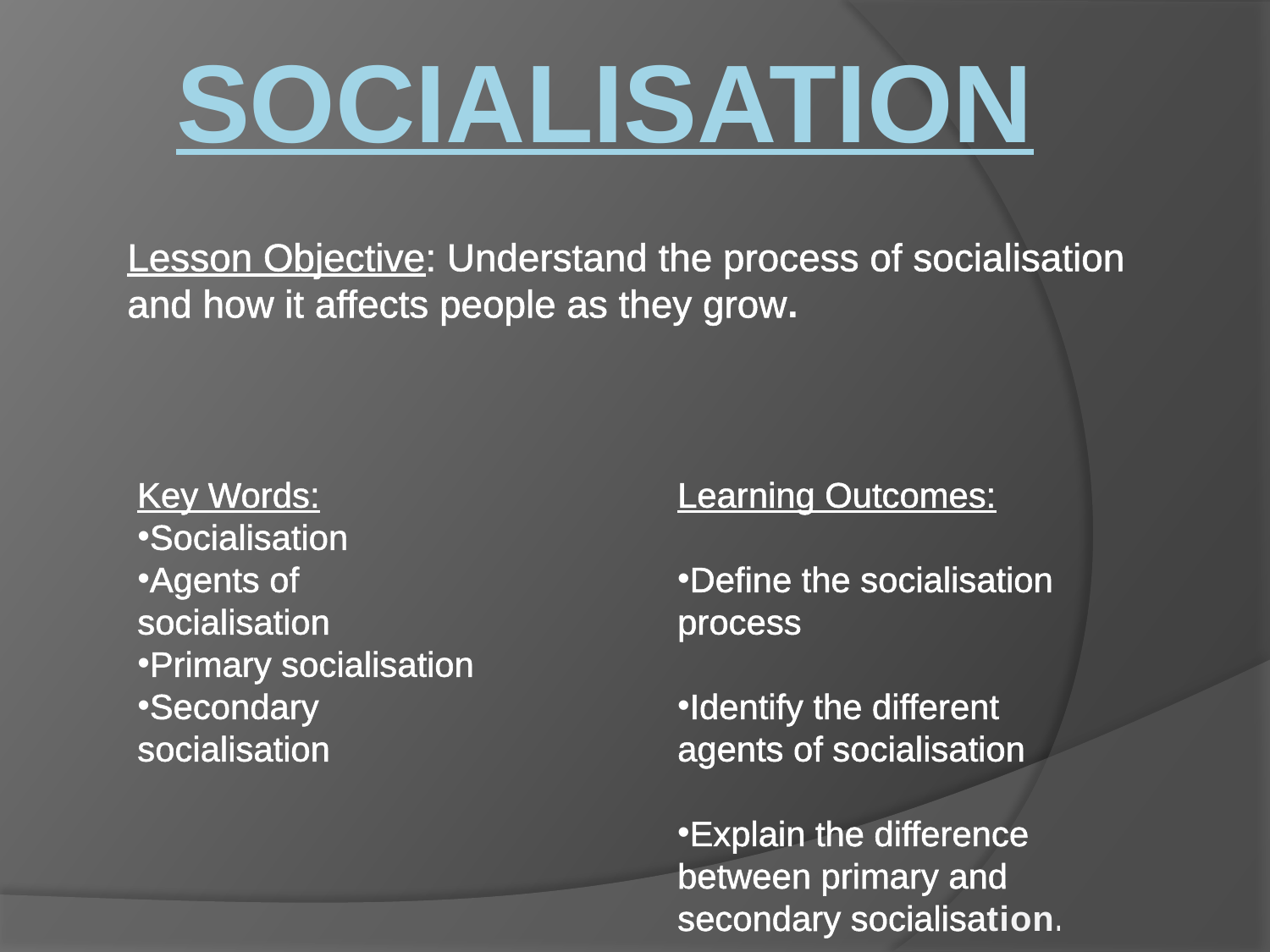

# socialisation
Lesson Objective: Understand the process of socialisation and how it affects people as they grow.

Key Words:
Socialisation
Agents of socialisation
Primary socialisation
Secondary socialisation
Learning Outcomes:

Define the socialisation process

Identify the different agents of socialisation

Explain the difference between primary and secondary socialisation.